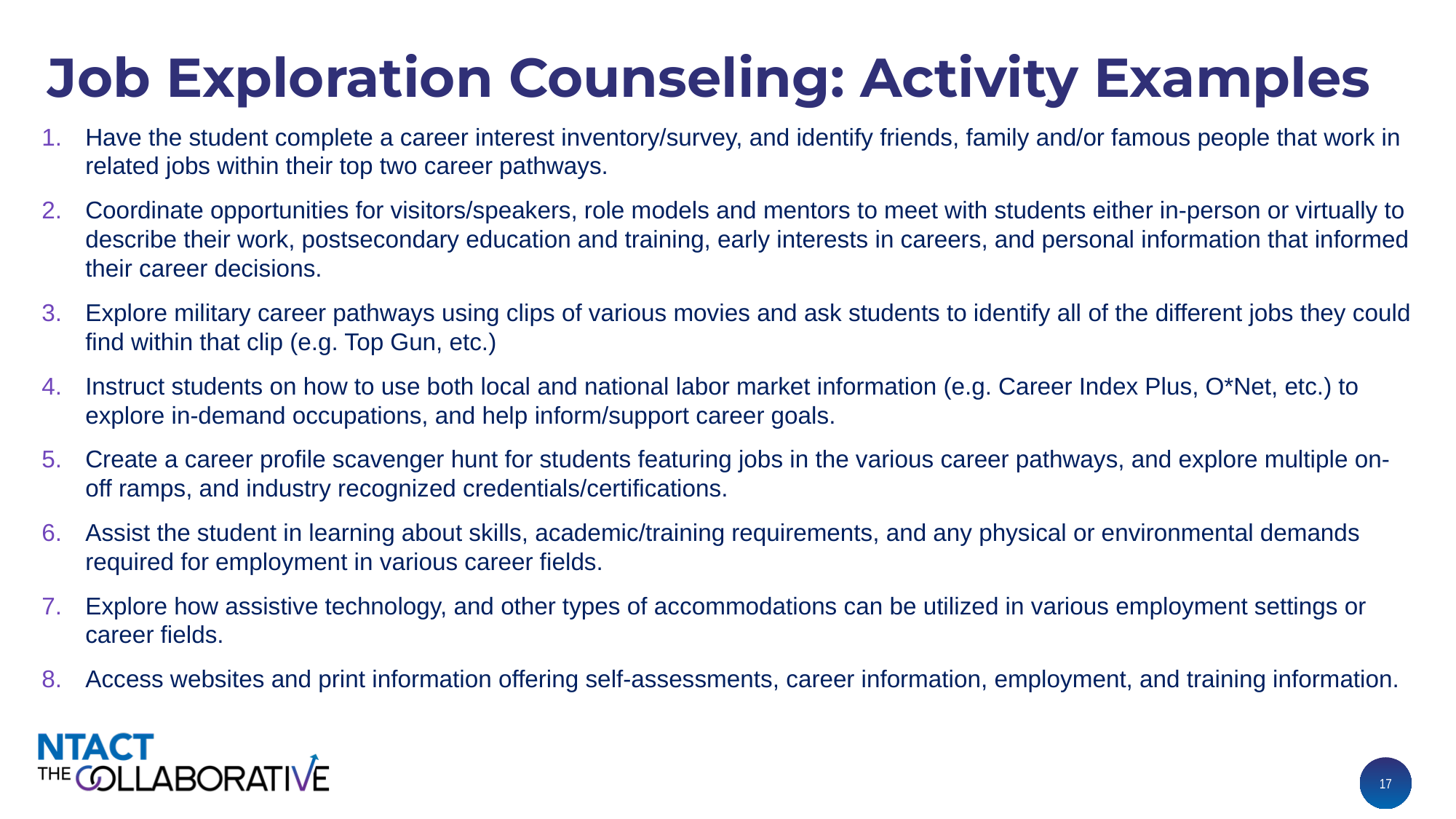

# Job Exploration Counseling: Activity Examples
Have the student complete a career interest inventory/survey, and identify friends, family and/or famous people that work in related jobs within their top two career pathways.
Coordinate opportunities for visitors/speakers, role models and mentors to meet with students either in-person or virtually to describe their work, postsecondary education and training, early interests in careers, and personal information that informed their career decisions.
Explore military career pathways using clips of various movies and ask students to identify all of the different jobs they could find within that clip (e.g. Top Gun, etc.)
Instruct students on how to use both local and national labor market information (e.g. Career Index Plus, O*Net, etc.) to explore in-demand occupations, and help inform/support career goals.
Create a career profile scavenger hunt for students featuring jobs in the various career pathways, and explore multiple on-off ramps, and industry recognized credentials/certifications.
Assist the student in learning about skills, academic/training requirements, and any physical or environmental demands required for employment in various career fields.
Explore how assistive technology, and other types of accommodations can be utilized in various employment settings or career fields.
Access websites and print information offering self-assessments, career information, employment, and training information.